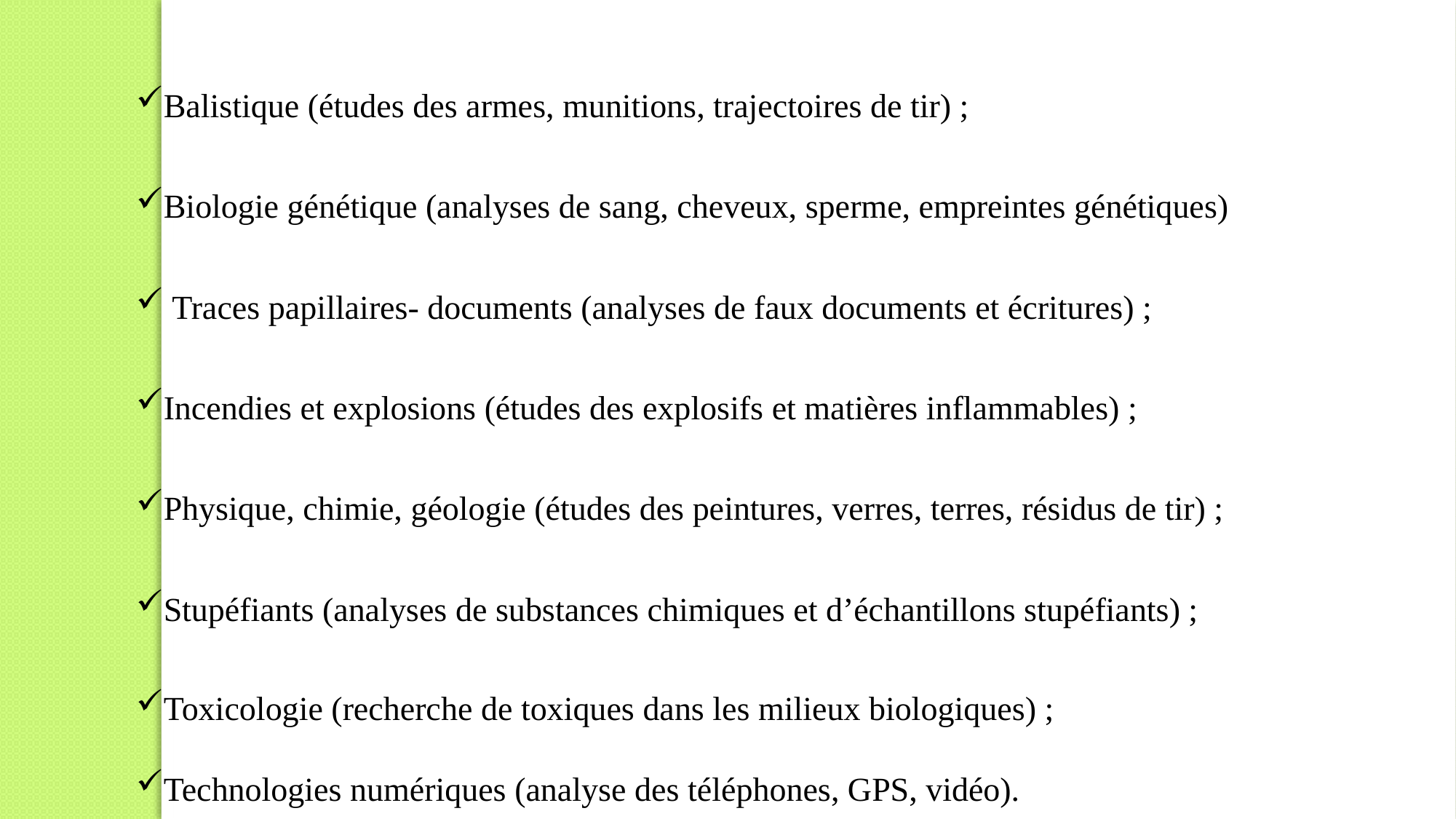

Balistique (études des armes, munitions, trajectoires de tir) ;
Biologie génétique (analyses de sang, cheveux, sperme, empreintes génétiques)
 Traces papillaires- documents (analyses de faux documents et écritures) ;
Incendies et explosions (études des explosifs et matières inflammables) ;
Physique, chimie, géologie (études des peintures, verres, terres, résidus de tir) ;
Stupéfiants (analyses de substances chimiques et d’échantillons stupéfiants) ;
Toxicologie (recherche de toxiques dans les milieux biologiques) ;
Technologies numériques (analyse des téléphones, GPS, vidéo).